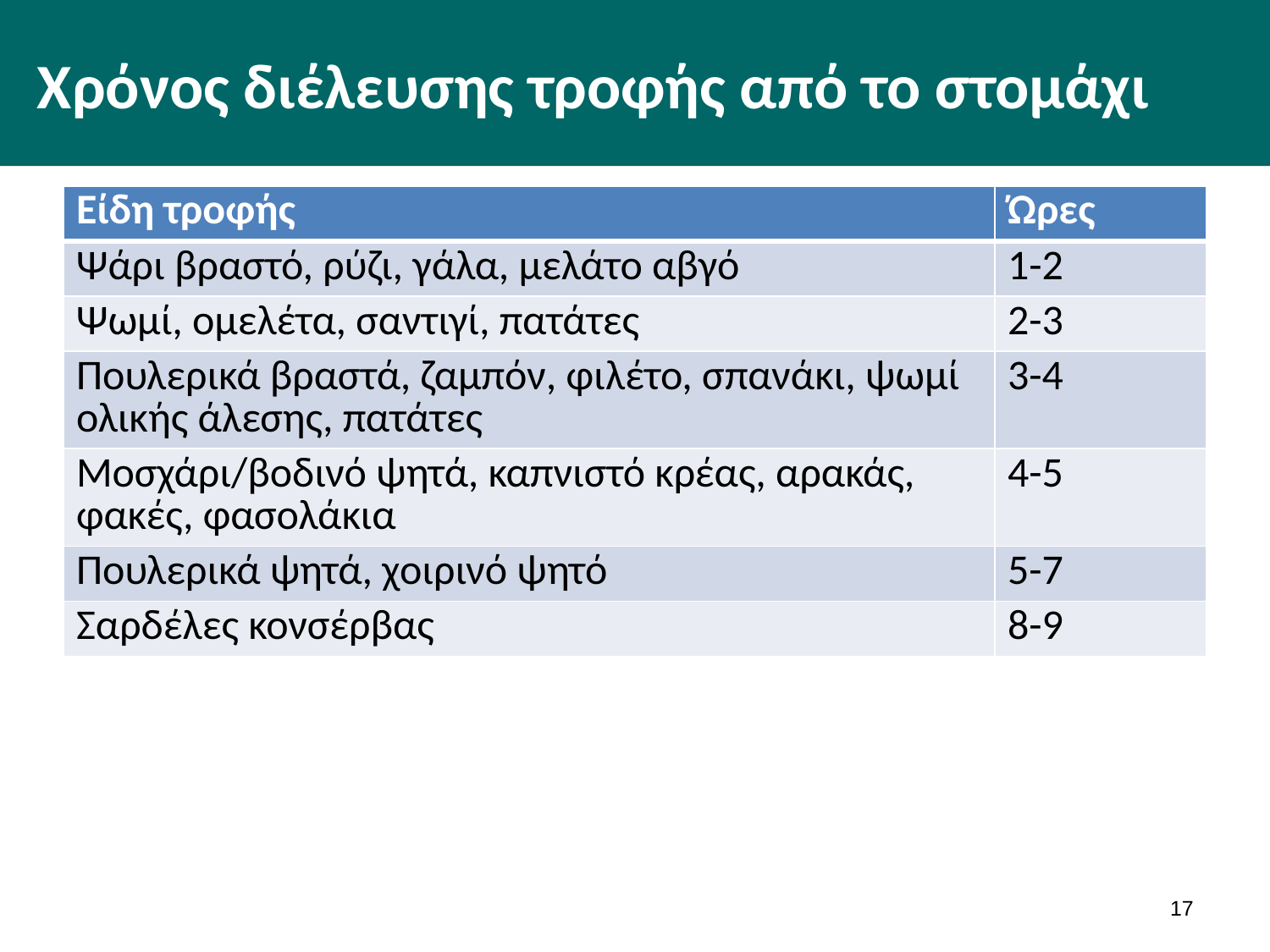

# Χρόνος διέλευσης τροφής από το στομάχι
| Είδη τροφής | Ώρες |
| --- | --- |
| Ψάρι βραστό, ρύζι, γάλα, μελάτο αβγό | 1-2 |
| Ψωμί, ομελέτα, σαντιγί, πατάτες | 2-3 |
| Πουλερικά βραστά, ζαμπόν, φιλέτο, σπανάκι, ψωμί ολικής άλεσης, πατάτες | 3-4 |
| Μοσχάρι/βοδινό ψητά, καπνιστό κρέας, αρακάς, φακές, φασολάκια | 4-5 |
| Πουλερικά ψητά, χοιρινό ψητό | 5-7 |
| Σαρδέλες κονσέρβας | 8-9 |
17